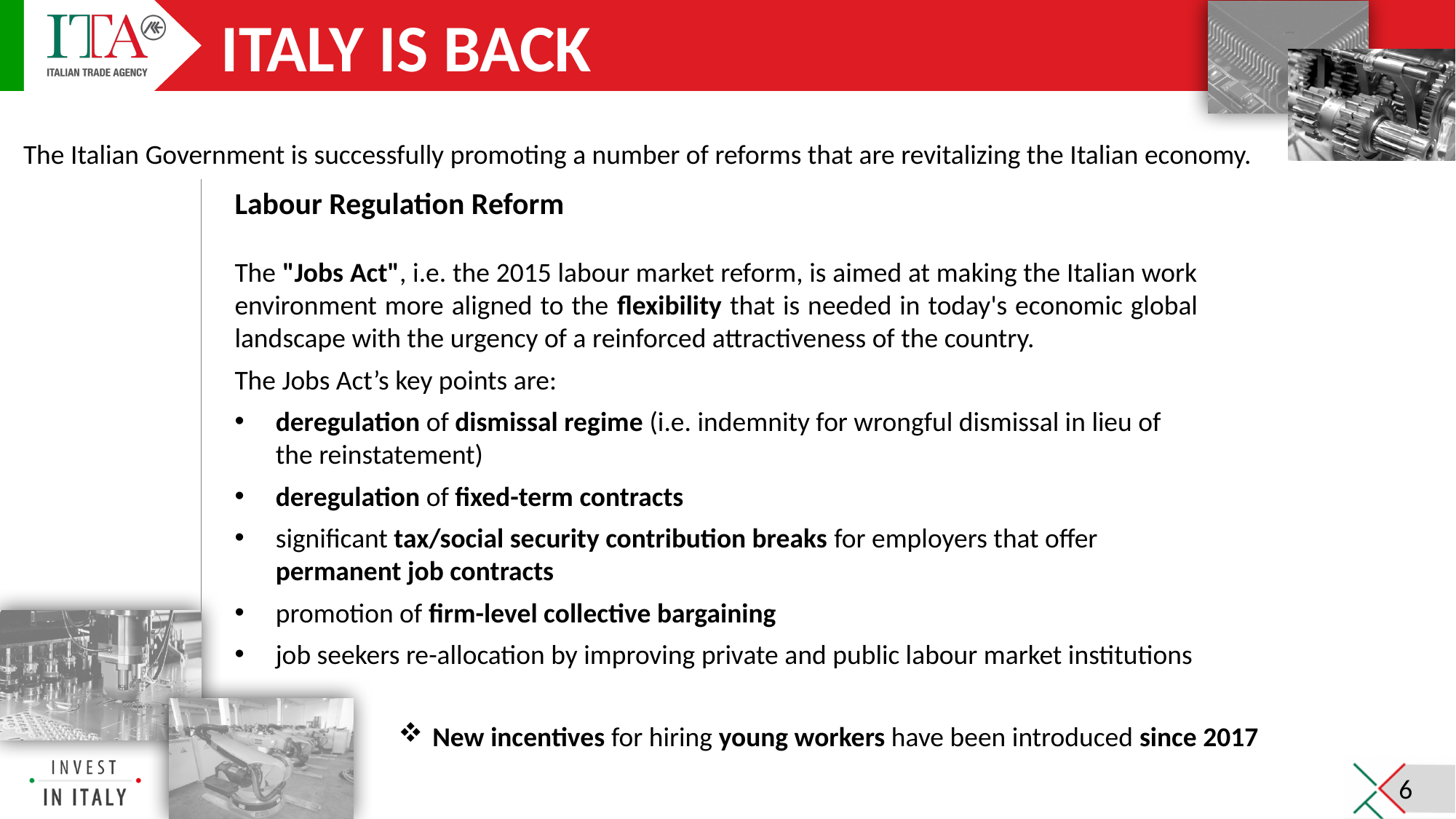

ITALY IS BACK
The Italian Government is successfully promoting a number of reforms that are revitalizing the Italian economy.
Labour Regulation Reform
The "Jobs Act", i.e. the 2015 labour market reform, is aimed at making the Italian work environment more aligned to the flexibility that is needed in today's economic global landscape with the urgency of a reinforced attractiveness of the country.
The Jobs Act’s key points are:
deregulation of dismissal regime (i.e. indemnity for wrongful dismissal in lieu of the reinstatement)
deregulation of fixed-term contracts
significant tax/social security contribution breaks for employers that offer permanent job contracts
promotion of firm-level collective bargaining
job seekers re-allocation by improving private and public labour market institutions

New incentives for hiring young workers have been introduced since 2017